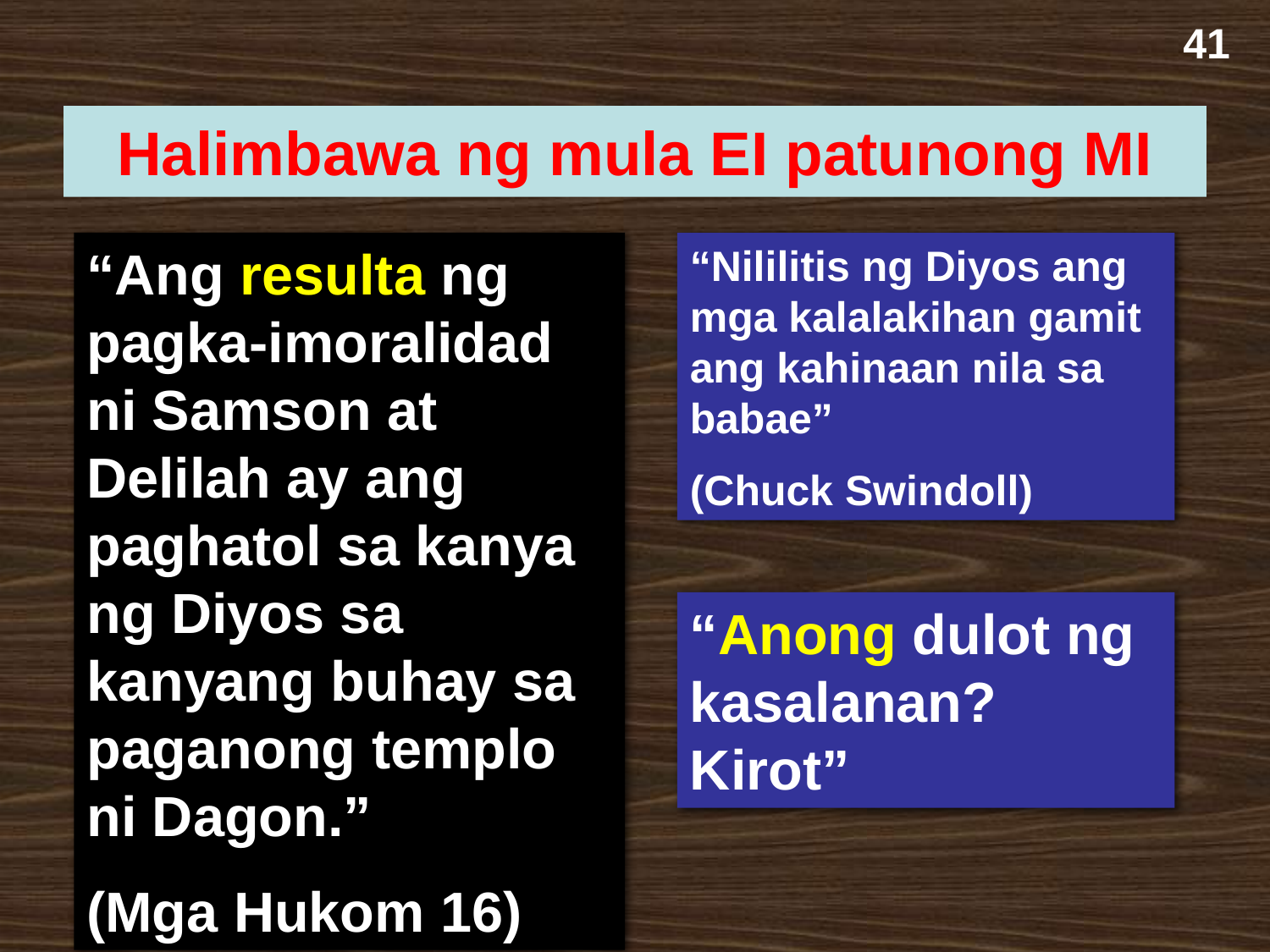

41
Halimbawa ng mula EI patunong MI
“Ang resulta ng pagka-imoralidad ni Samson at Delilah ay ang paghatol sa kanya ng Diyos sa kanyang buhay sa paganong templo ni Dagon.”
(Mga Hukom 16)
“Nililitis ng Diyos ang mga kalalakihan gamit ang kahinaan nila sa babae”
(Chuck Swindoll)
“Anong dulot ng kasalanan? Kirot”